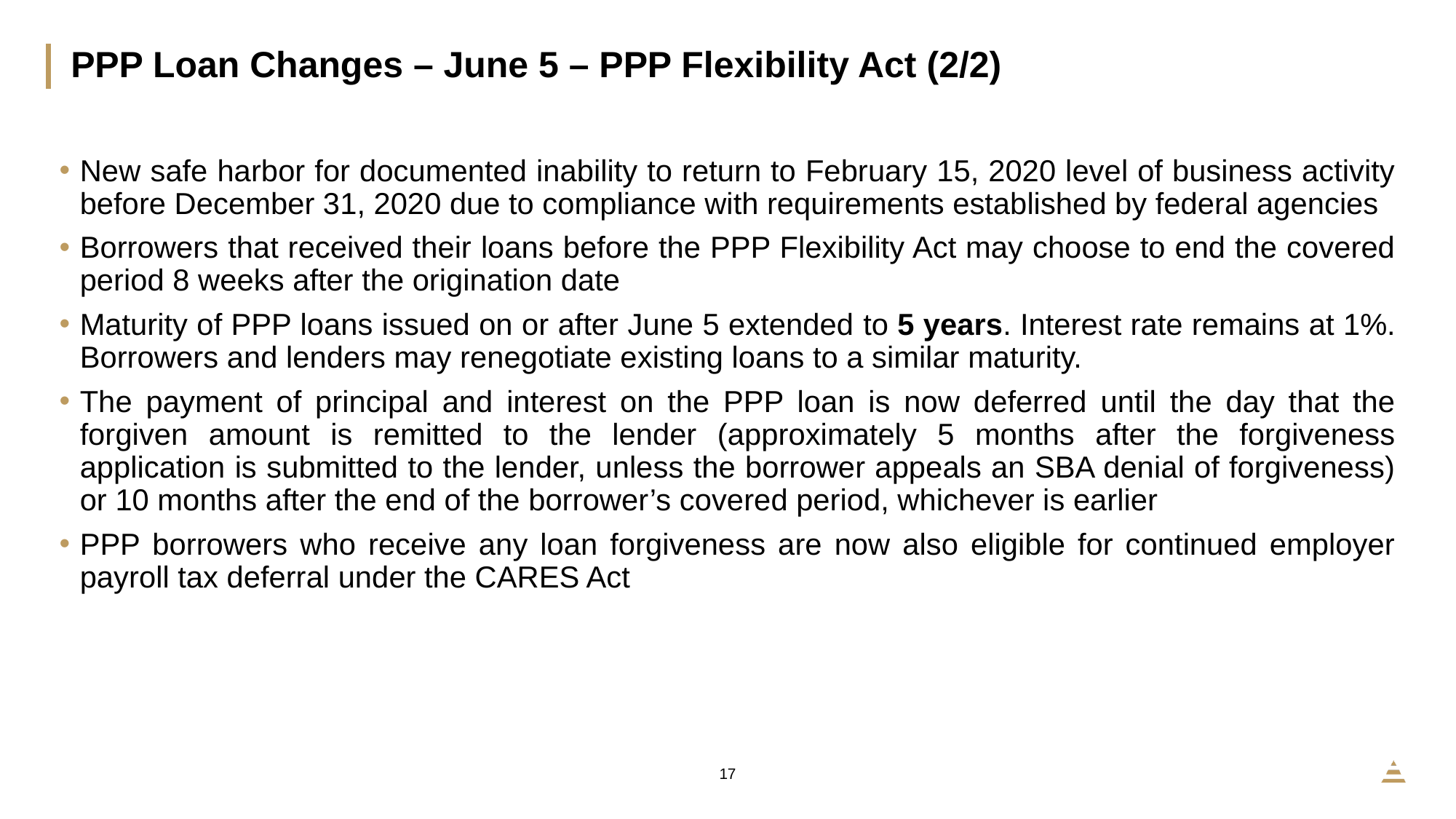

# PPP Loan Changes – June 5 – PPP Flexibility Act (2/2)
New safe harbor for documented inability to return to February 15, 2020 level of business activity before December 31, 2020 due to compliance with requirements established by federal agencies
Borrowers that received their loans before the PPP Flexibility Act may choose to end the covered period 8 weeks after the origination date
Maturity of PPP loans issued on or after June 5 extended to 5 years. Interest rate remains at 1%. Borrowers and lenders may renegotiate existing loans to a similar maturity.
The payment of principal and interest on the PPP loan is now deferred until the day that the forgiven amount is remitted to the lender (approximately 5 months after the forgiveness application is submitted to the lender, unless the borrower appeals an SBA denial of forgiveness) or 10 months after the end of the borrower’s covered period, whichever is earlier
PPP borrowers who receive any loan forgiveness are now also eligible for continued employer payroll tax deferral under the CARES Act